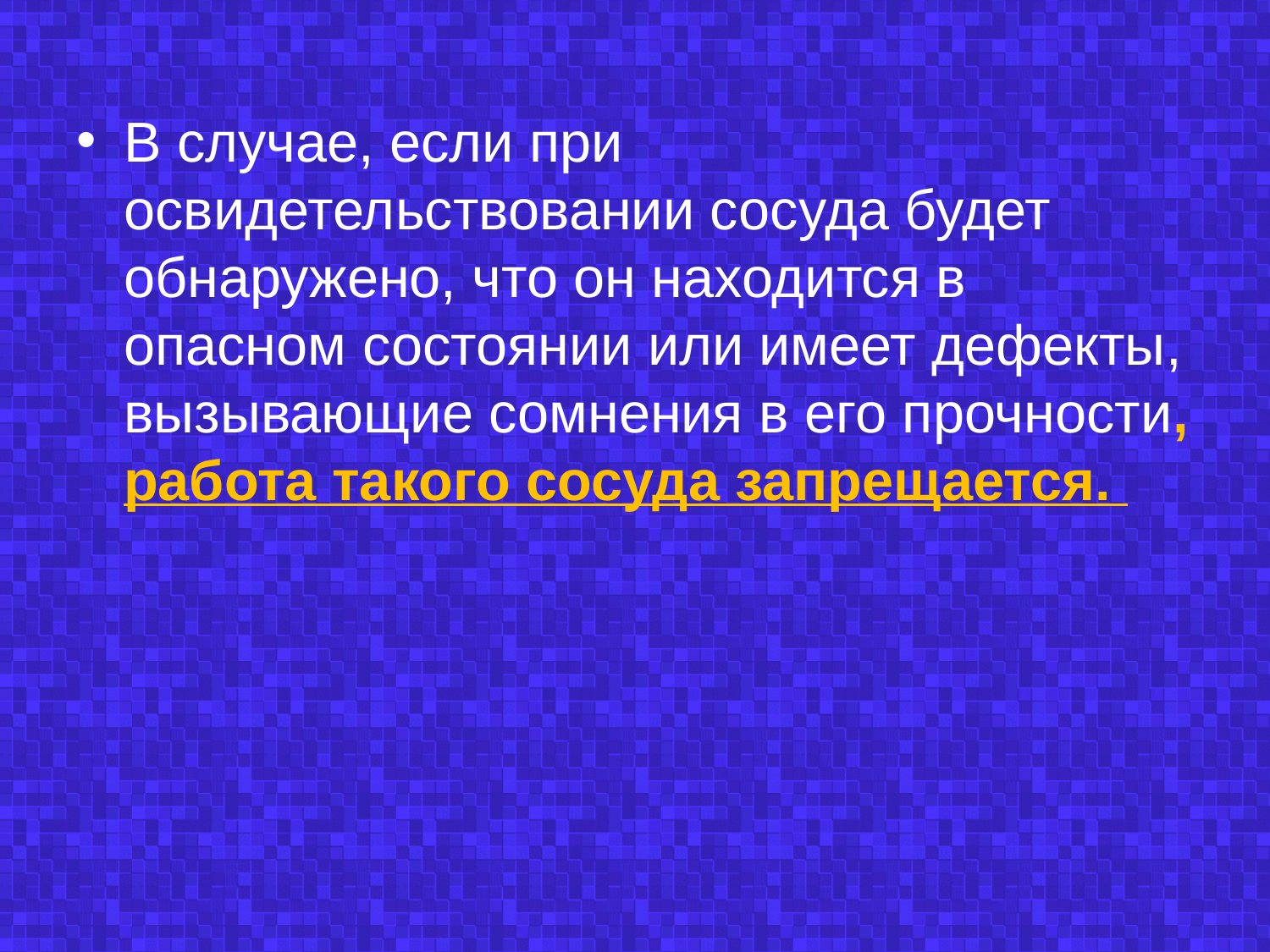

В случае, если при освидетельствовании сосуда будет обнаружено, что он находится в опасном состоянии или имеет дефекты, вызывающие сомнения в его прочности, работа такого сосуда запрещается.